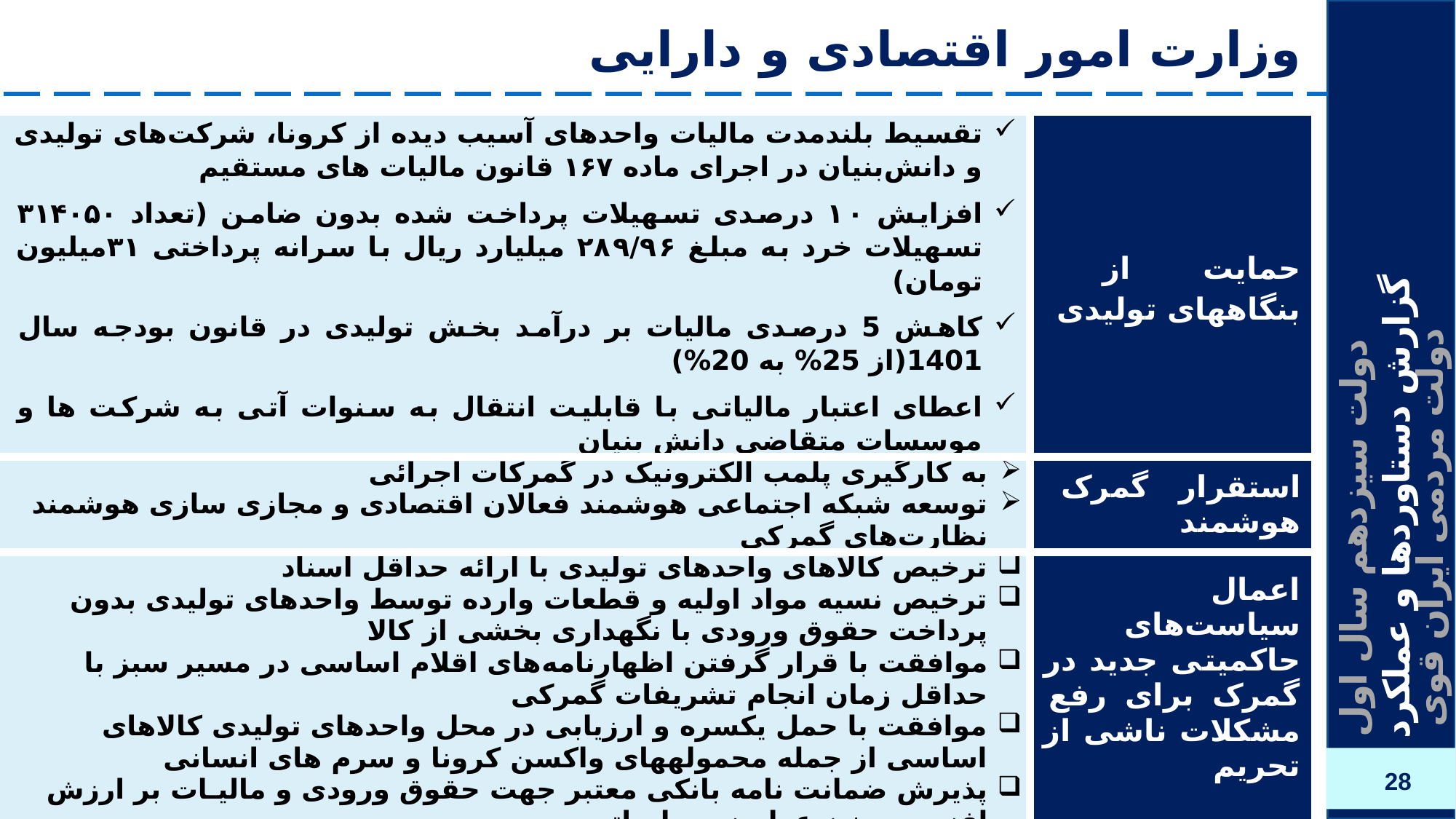

# وزارت امور اقتصادی و دارایی
| تقسیط بلندمدت مالیات واحدهای آسیب دیده از کرونا، شرکت‌های تولیدی و دانش‌بنیان در اجرای ماده ۱۶۷ قانون مالیات های مستقیم افزایش ۱۰ درصدی تسهیلات پرداخت شده بدون ضامن (تعداد ۳۱۴۰۵۰ تسهیلات خرد به مبلغ ۲۸۹/۹۶ میلیارد ریال با سرانه پرداختی ۳۱میلیون تومان) کاهش 5 درصدی مالیات بر درآمد بخش تولیدی در قانون بودجه سال 1401(از 25% به 20%) اعطای اعتبار مالیاتی با قابلیت انتقال به سنوات آتی به شرکت ها و موسسات متقاضی دانش بنیان | حمایت از بنگاههای تولیدی |
| --- | --- |
| به کارگیری پلمب الکترونیک در گمرکات اجرائی توسعه شبکه اجتماعی هوشمند فعالان اقتصادی و مجازی سازی هوشمند نظارت‌های گمرکی | استقرار گمرک هوشمند |
| ترخیص کالاهای واحدهای تولیدی با ارائه حداقل اسناد ترخیص نسیه مواد اولیه و قطعات وارده توسط واحدهای تولیدی بدون پرداخت حقوق ورودی با نگهداری بخشی از کالا موافقت با قرار گرفتن اظهارنامه‌های اقلام اساسی در مسیر سبز با حداقل زمان انجام تشریفات گمرکی موافقت با حمل یکسره و ارزیابی در محل واحدهای تولیدی کالاهای اساسی از جمله محموله‏های واکسن کرونا و سرم های انسانی پذیرش ضمانت نامه بانکی معتبر جهت حقوق ورودی و مالیـات بر ارزش افزوده و نیز عوارض صـادراتی | اعمال سیاست‌های حاکمیتی جدید در گمرک برای رفع مشکلات ناشی از تحریم |
| تاکنون ۶۰۴۸۸۸ فقره اموال غیرمنقول دولت در سامانه سادا ثبت شده است. | شفافیت اطلاعات اموال غیر منقول دولت |